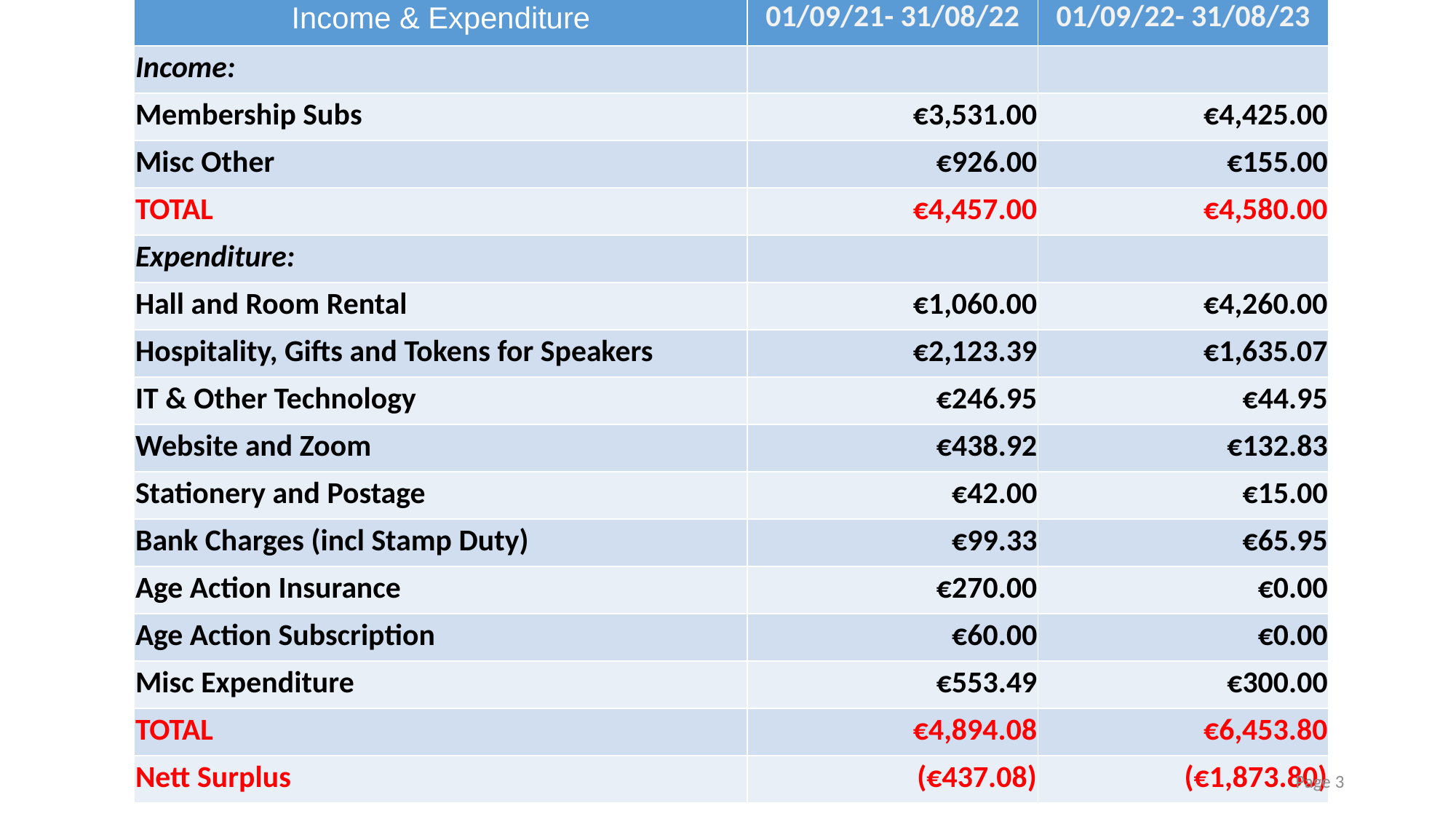

| Income & Expenditure | 01/09/21- 31/08/22 | 01/09/22- 31/08/23 |
| --- | --- | --- |
| Income: |  |  |
| Membership Subs | €3,531.00 | €4,425.00 |
| Misc Other | €926.00 | €155.00 |
| TOTAL | €4,457.00 | €4,580.00 |
| Expenditure: |  |  |
| Hall and Room Rental | €1,060.00 | €4,260.00 |
| Hospitality, Gifts and Tokens for Speakers | €2,123.39 | €1,635.07 |
| IT & Other Technology | €246.95 | €44.95 |
| Website and Zoom | €438.92 | €132.83 |
| Stationery and Postage | €42.00 | €15.00 |
| Bank Charges (incl Stamp Duty) | €99.33 | €65.95 |
| Age Action Insurance | €270.00 | €0.00 |
| Age Action Subscription | €60.00 | €0.00 |
| Misc Expenditure | €553.49 | €300.00 |
| TOTAL | €4,894.08 | €6,453.80 |
| Nett Surplus | (€437.08) | (€1,873.80) |
#
Page 3